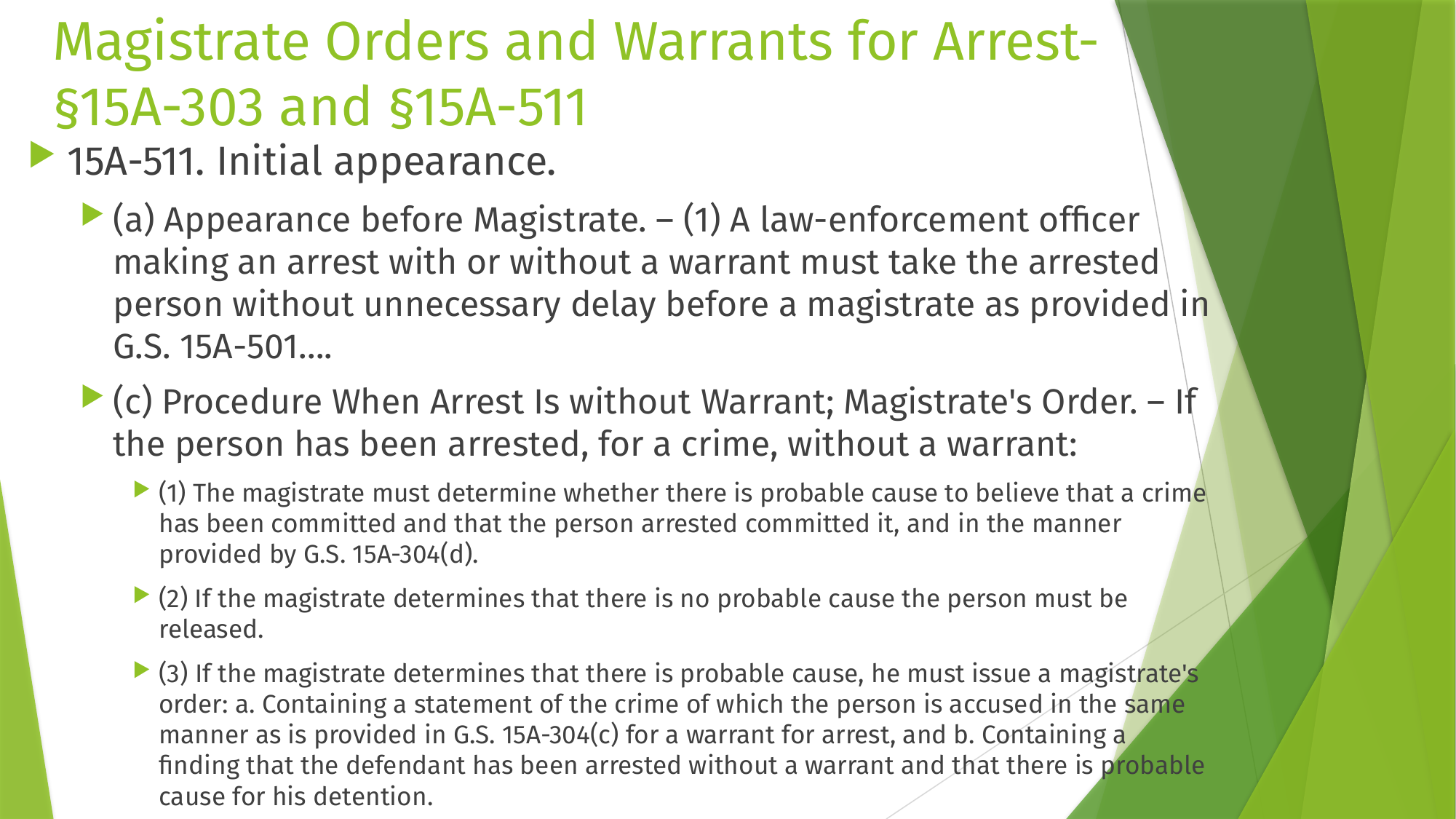

# Magistrate Orders and Warrants for Arrest-§15A-303 and §15A-511

15A-511. Initial appearance.
(a) Appearance before Magistrate. – (1) A law-enforcement officer making an arrest with or without a warrant must take the arrested person without unnecessary delay before a magistrate as provided in G.S. 15A-501….
(c) Procedure When Arrest Is without Warrant; Magistrate's Order. – If the person has been arrested, for a crime, without a warrant:
(1) The magistrate must determine whether there is probable cause to believe that a crime has been committed and that the person arrested committed it, and in the manner provided by G.S. 15A-304(d).
(2) If the magistrate determines that there is no probable cause the person must be released.
(3) If the magistrate determines that there is probable cause, he must issue a magistrate's order: a. Containing a statement of the crime of which the person is accused in the same manner as is provided in G.S. 15A-304(c) for a warrant for arrest, and b. Containing a finding that the defendant has been arrested without a warrant and that there is probable cause for his detention.